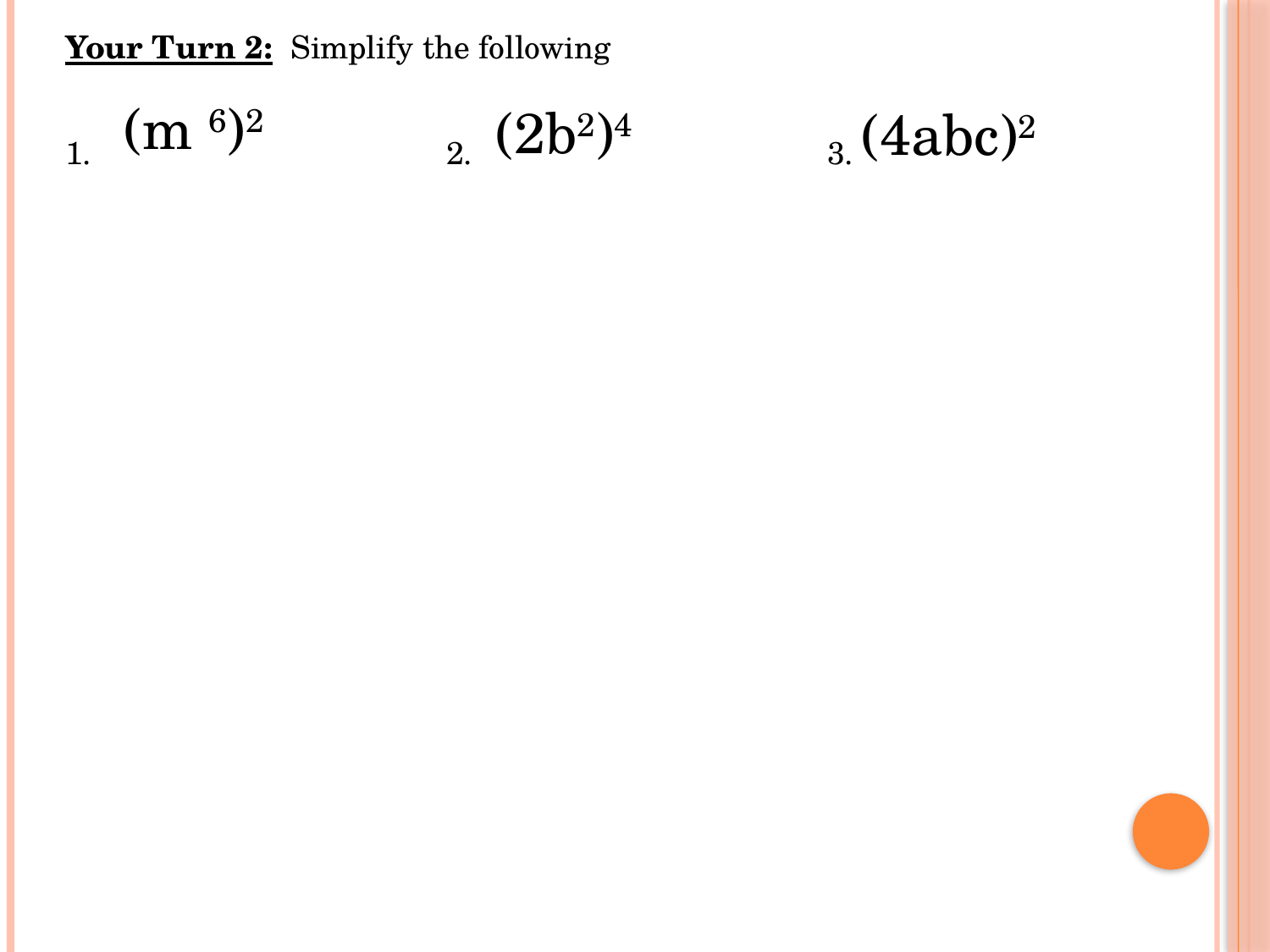

Your Turn 2:  Simplify the following
(m 6)2
(2b2)4

(4abc)2
1.			2.			3.